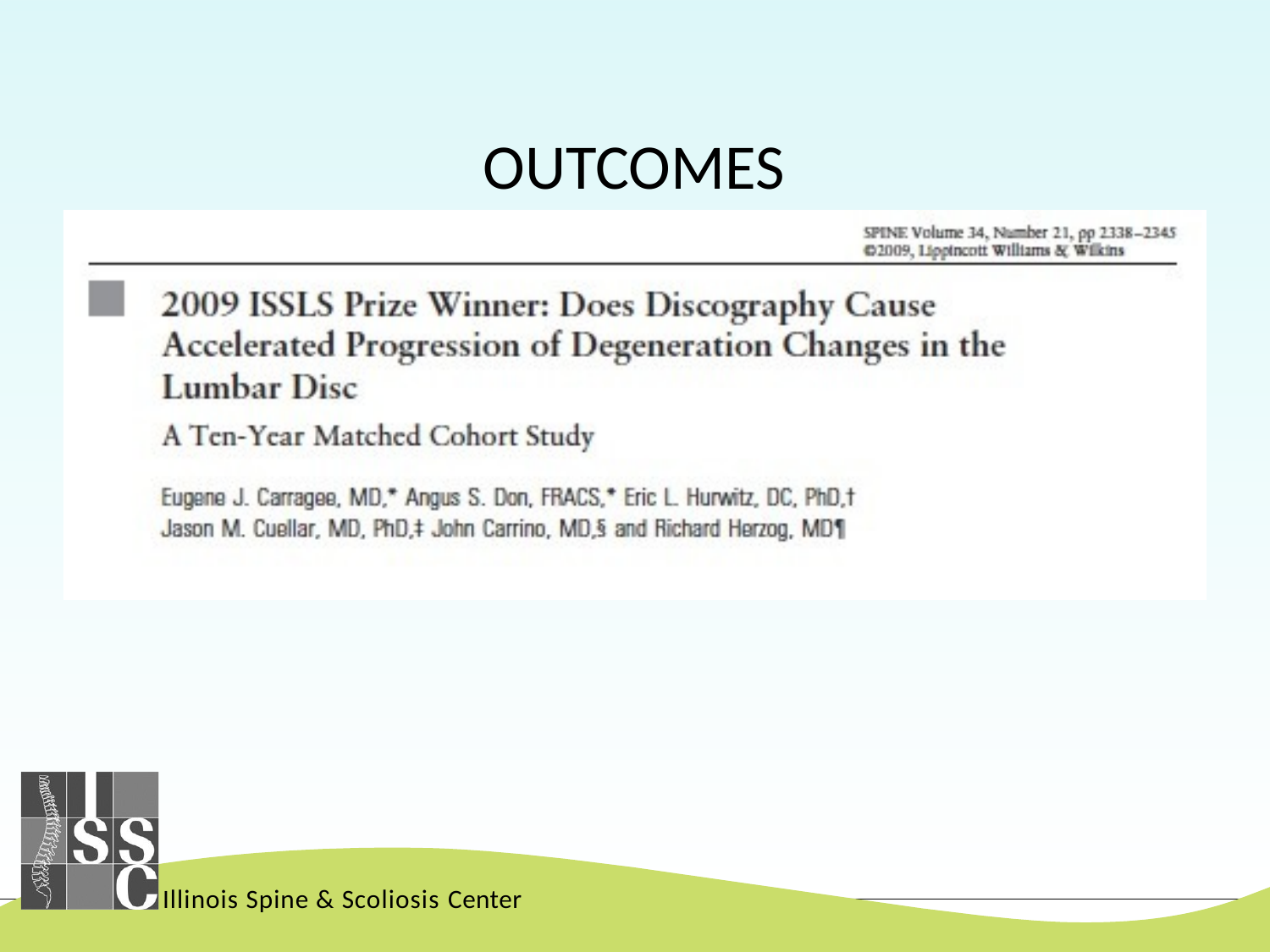

# OUTCOMES

Illinois Spine & Scoliosis Center